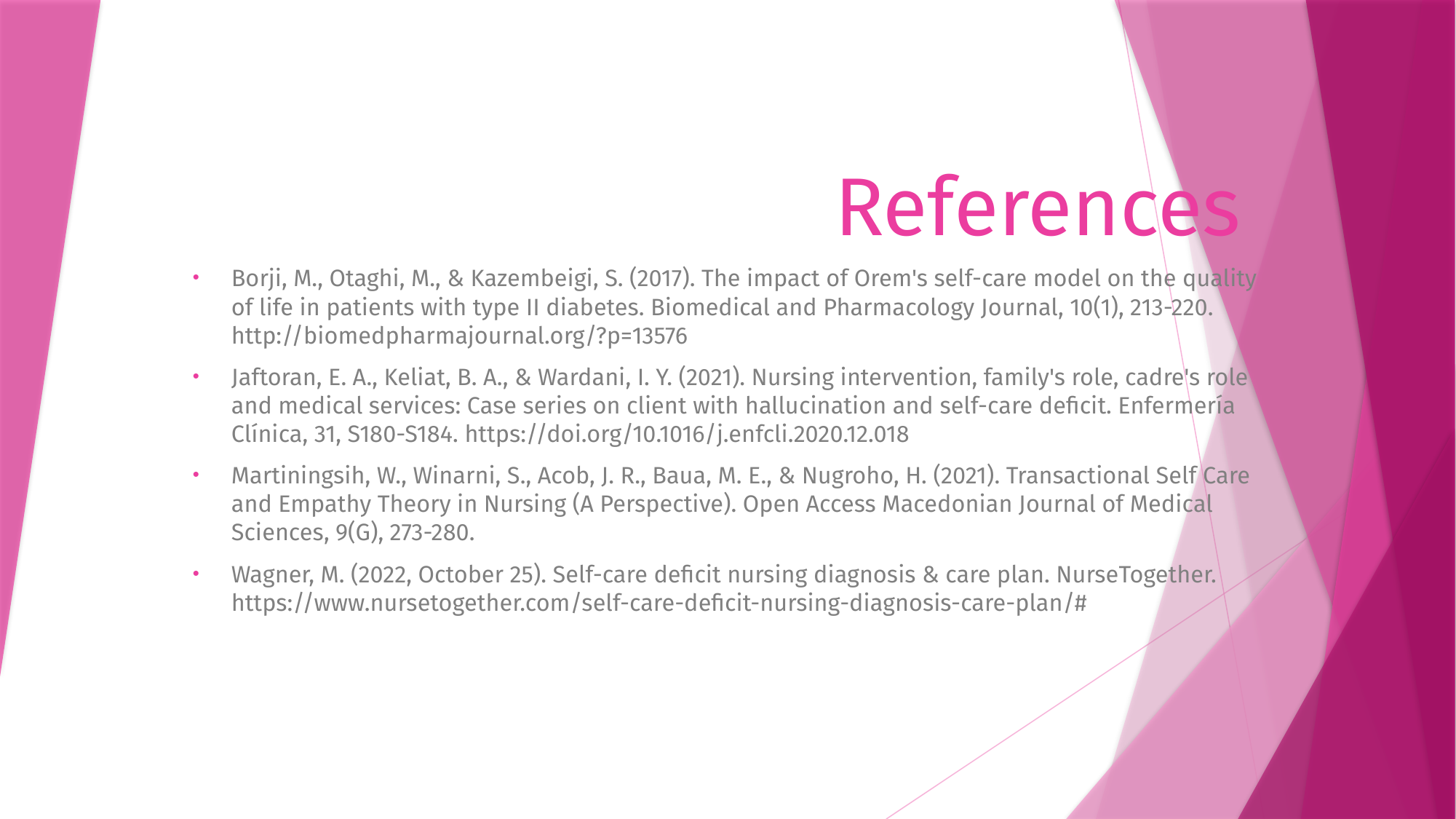

# References
Borji, M., Otaghi, M., & Kazembeigi, S. (2017). The impact of Orem's self-care model on the quality of life in patients with type II diabetes. Biomedical and Pharmacology Journal, 10(1), 213-220. http://biomedpharmajournal.org/?p=13576
Jaftoran, E. A., Keliat, B. A., & Wardani, I. Y. (2021). Nursing intervention, family's role, cadre's role and medical services: Case series on client with hallucination and self-care deficit. Enfermería Clínica, 31, S180-S184. https://doi.org/10.1016/j.enfcli.2020.12.018
Martiningsih, W., Winarni, S., Acob, J. R., Baua, M. E., & Nugroho, H. (2021). Transactional Self Care and Empathy Theory in Nursing (A Perspective). Open Access Macedonian Journal of Medical Sciences, 9(G), 273-280.
Wagner, M. (2022, October 25). Self-care deficit nursing diagnosis & care plan. NurseTogether. https://www.nursetogether.com/self-care-deficit-nursing-diagnosis-care-plan/#